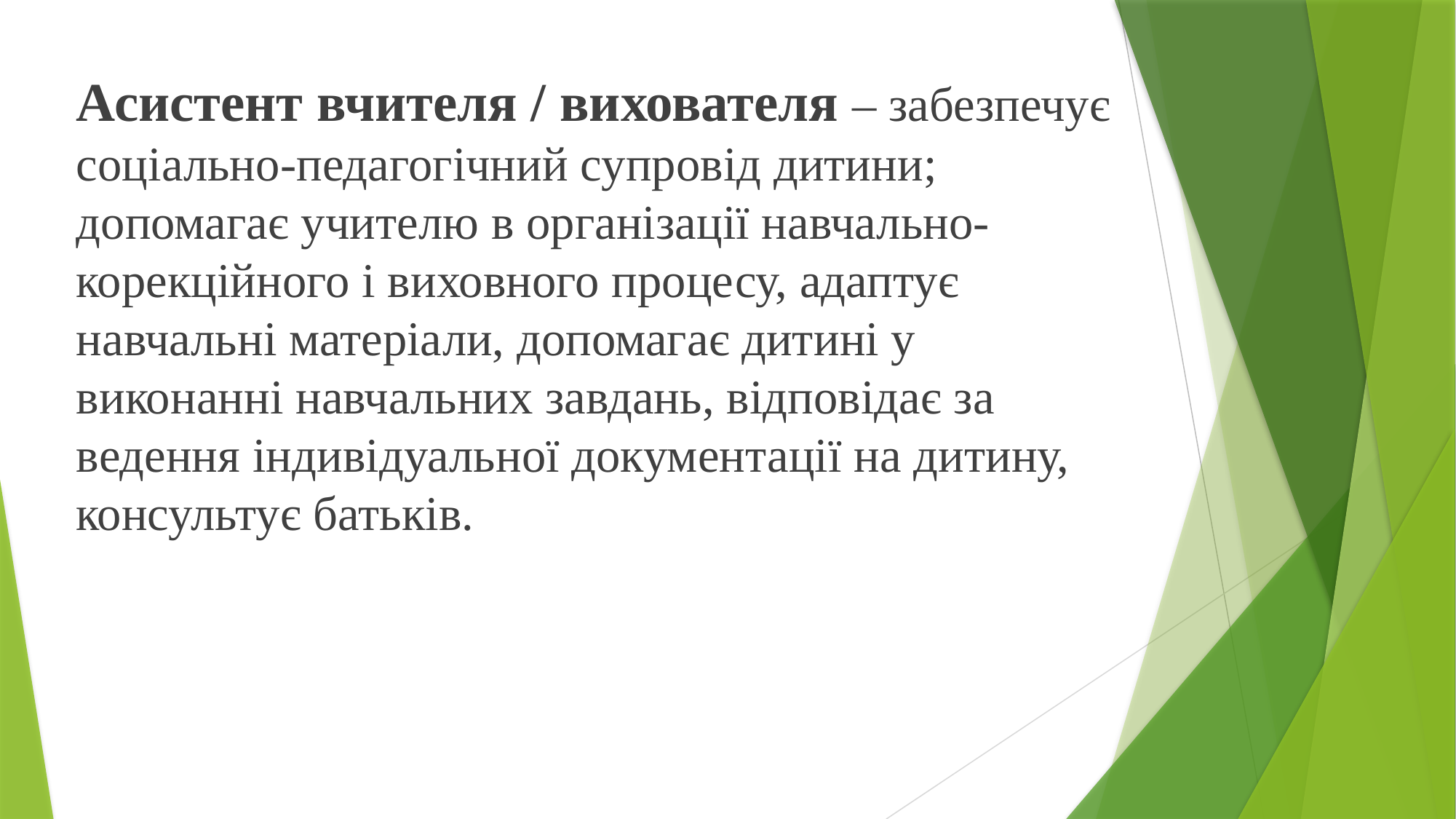

Асистент вчителя / вихователя – забезпечує соціально-педагогічний супровід дитини; допомагає учителю в організації навчально-корекційного і виховного процесу, адаптує навчальні матеріали, допомагає дитині у виконанні навчальних завдань, відповідає за ведення індивідуальної документації на дитину, консультує батьків.